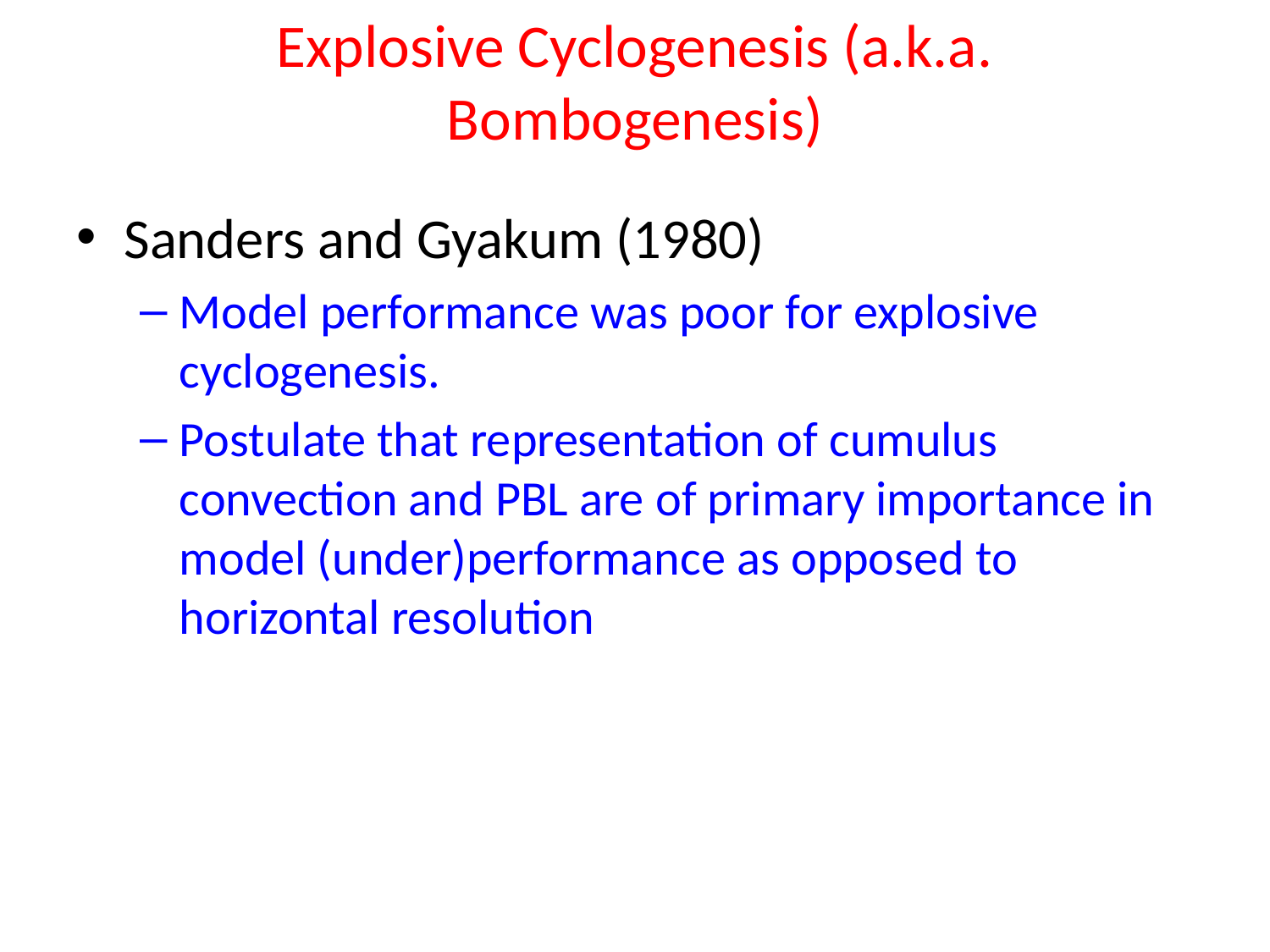

# Explosive Cyclogenesis (a.k.a. Bombogenesis)

Sanders and Gyakum (1980)
Model performance was poor for explosive cyclogenesis.
Postulate that representation of cumulus convection and PBL are of primary importance in model (under)performance as opposed to horizontal resolution